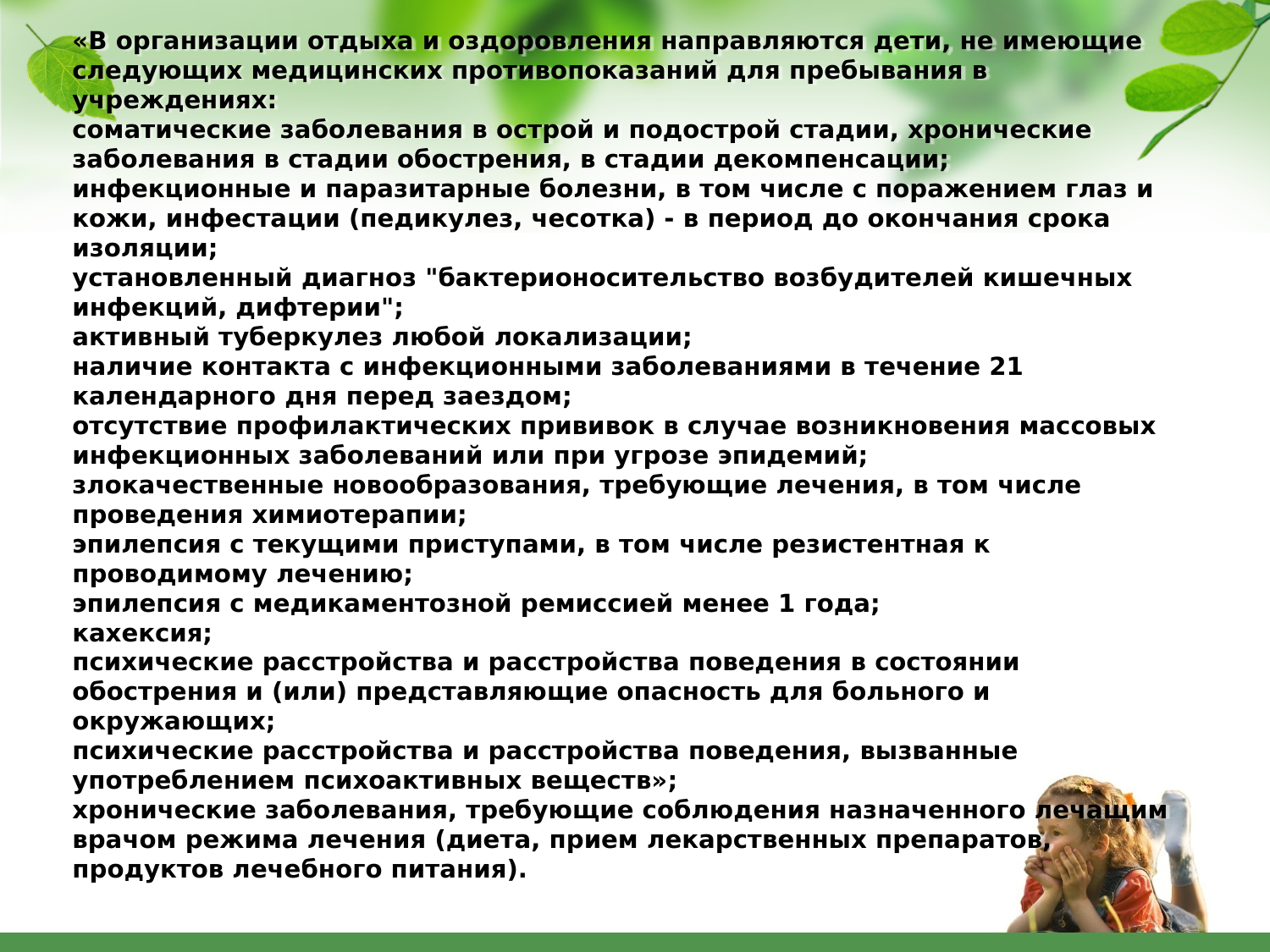

# «В организации отдыха и оздоровления направляются дети, не имеющие следующих медицинских противопоказаний для пребывания в учреждениях: соматические заболевания в острой и подострой стадии, хронические заболевания в стадии обострения, в стадии декомпенсации; инфекционные и паразитарные болезни, в том числе с поражением глаз и кожи, инфестации (педикулез, чесотка) - в период до окончания срока изоляции; установленный диагноз "бактерионосительство возбудителей кишечных инфекций, дифтерии"; активный туберкулез любой локализации; наличие контакта с инфекционными заболеваниями в течение 21 календарного дня перед заездом; отсутствие профилактических прививок в случае возникновения массовых инфекционных заболеваний или при угрозе эпидемий; злокачественные новообразования, требующие лечения, в том числе проведения химиотерапии; эпилепсия с текущими приступами, в том числе резистентная к проводимому лечению; эпилепсия с медикаментозной ремиссией менее 1 года; кахексия; психические расстройства и расстройства поведения в состоянии обострения и (или) представляющие опасность для больного и окружающих; психические расстройства и расстройства поведения, вызванные употреблением психоактивных веществ»; хронические заболевания, требующие соблюдения назначенного лечащим врачом режима лечения (диета, прием лекарственных препаратов, продуктов лечебного питания).